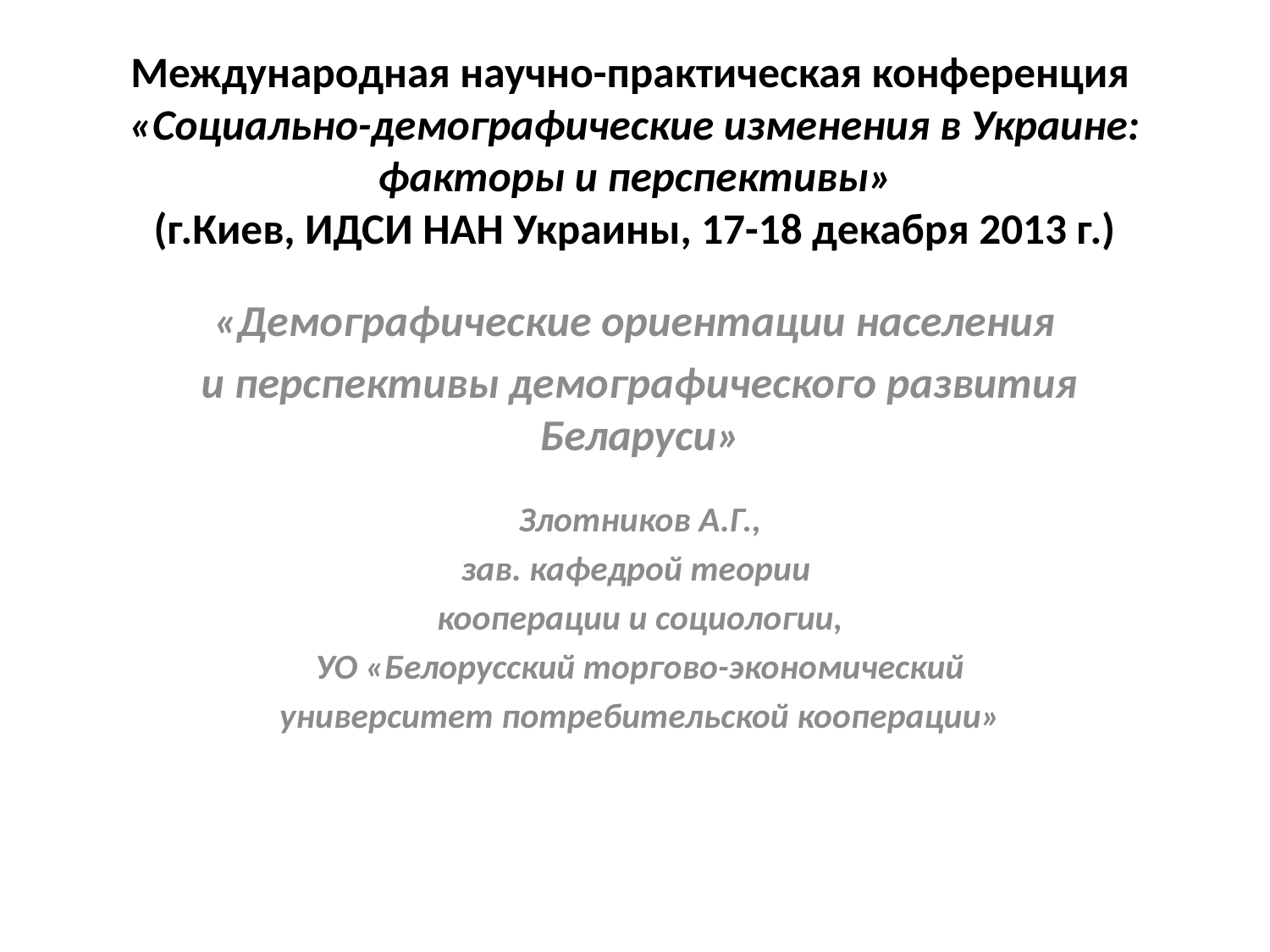

# Международная научно-практическая конференция «Социально-демографические изменения в Украине: факторы и перспективы» (г.Киев, ИДСИ НАН Украины, 17-18 декабря 2013 г.)
«Демографические ориентации населения
и перспективы демографического развития Беларуси»

Злотников А.Г.,
зав. кафедрой теории
кооперации и социологии,
УО «Белорусский торгово-экономический
университет потребительской кооперации»